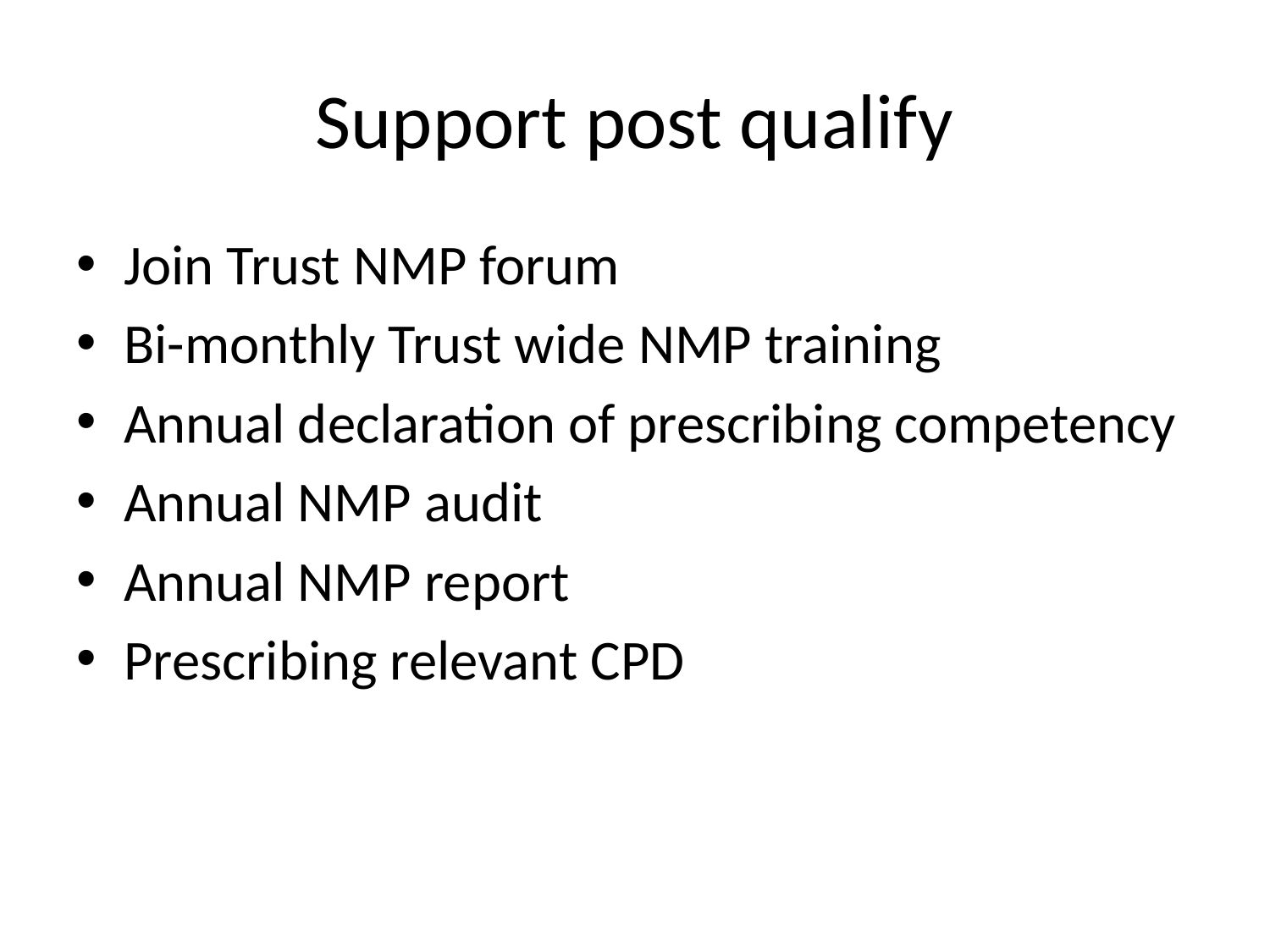

# Support post qualify
Join Trust NMP forum
Bi-monthly Trust wide NMP training
Annual declaration of prescribing competency
Annual NMP audit
Annual NMP report
Prescribing relevant CPD